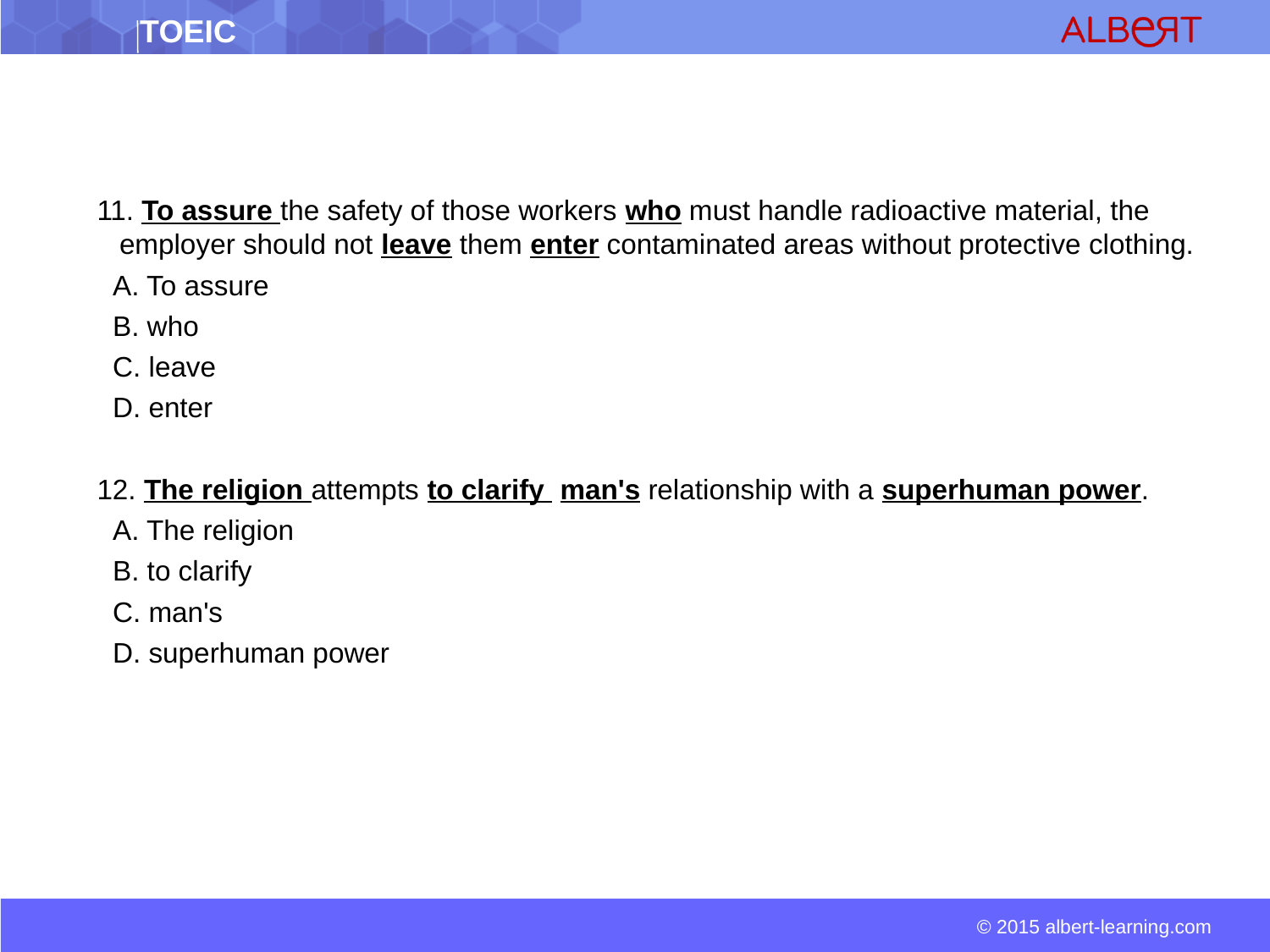

11. To assure the safety of those workers who must handle radioactive material, the employer should not leave them enter contaminated areas without protective clothing.
  A. To assure
  B. who
  C. leave
  D. enter

12. The religion attempts to clarify  man's relationship with a superhuman power.
  A. The religion
  B. to clarify
  C. man's
  D. superhuman power